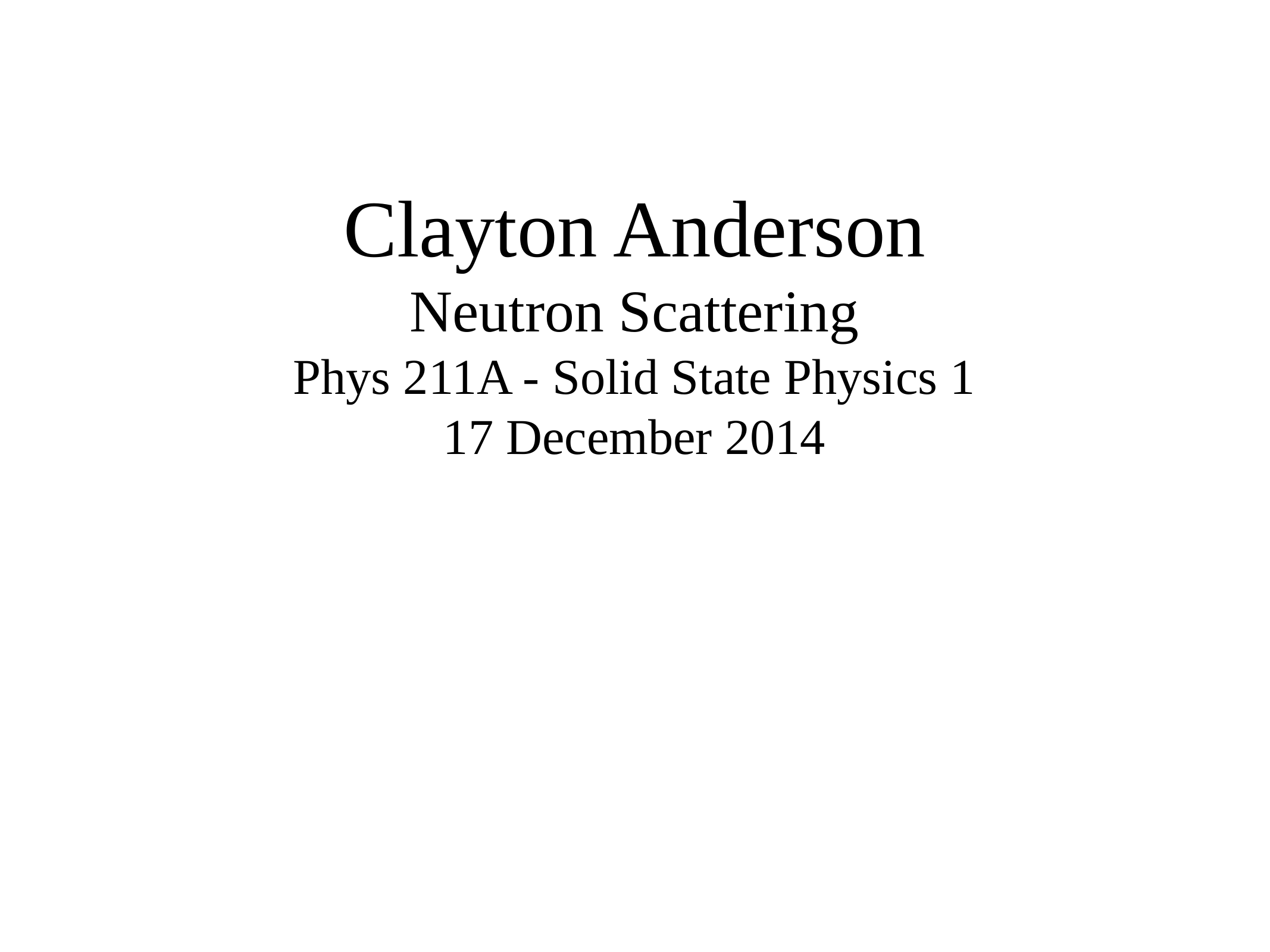

# Clayton Anderson
Neutron Scattering
Phys 211A - Solid State Physics 1
17 December 2014